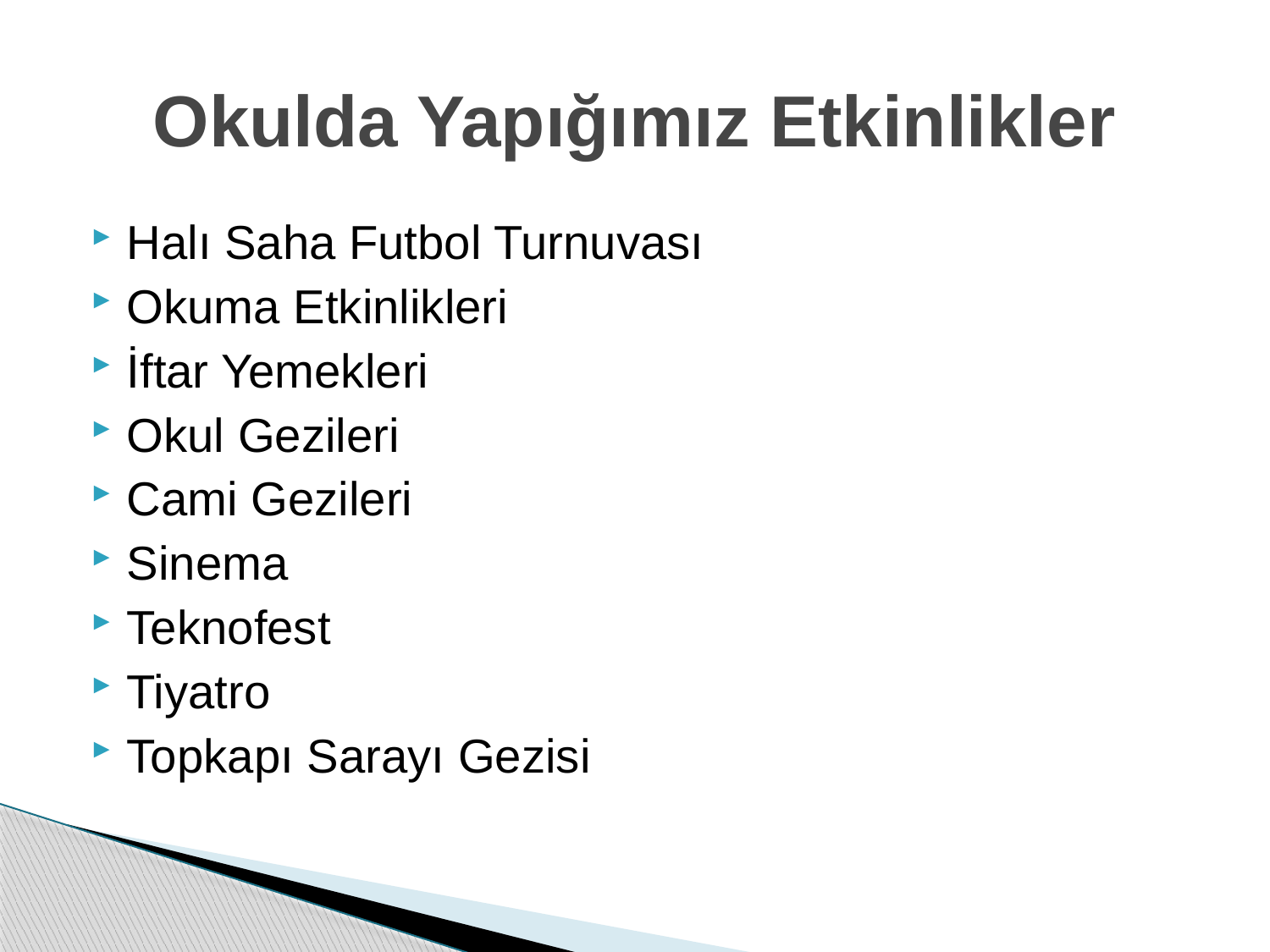

# Okulda Yapığımız Etkinlikler
Halı Saha Futbol Turnuvası
Okuma Etkinlikleri
İftar Yemekleri
Okul Gezileri
Cami Gezileri
Sinema
Teknofest
Tiyatro
Topkapı Sarayı Gezisi